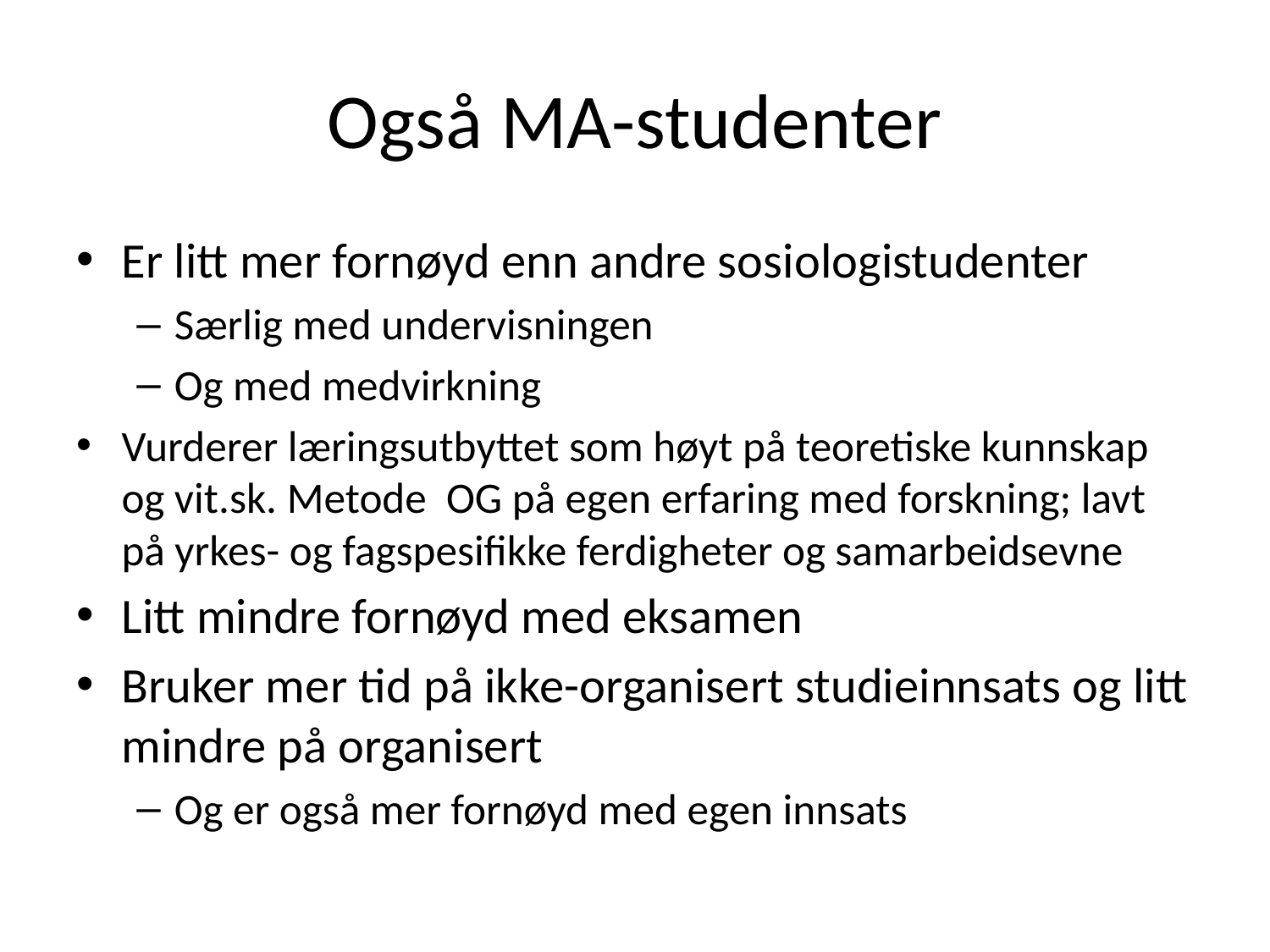

# Også MA-studenter
Er litt mer fornøyd enn andre sosiologistudenter
Særlig med undervisningen
Og med medvirkning
Vurderer læringsutbyttet som høyt på teoretiske kunnskap og vit.sk. Metode  OG på egen erfaring med forskning; lavt på yrkes- og fagspesifikke ferdigheter og samarbeidsevne
Litt mindre fornøyd med eksamen
Bruker mer tid på ikke-organisert studieinnsats og litt mindre på organisert
Og er også mer fornøyd med egen innsats